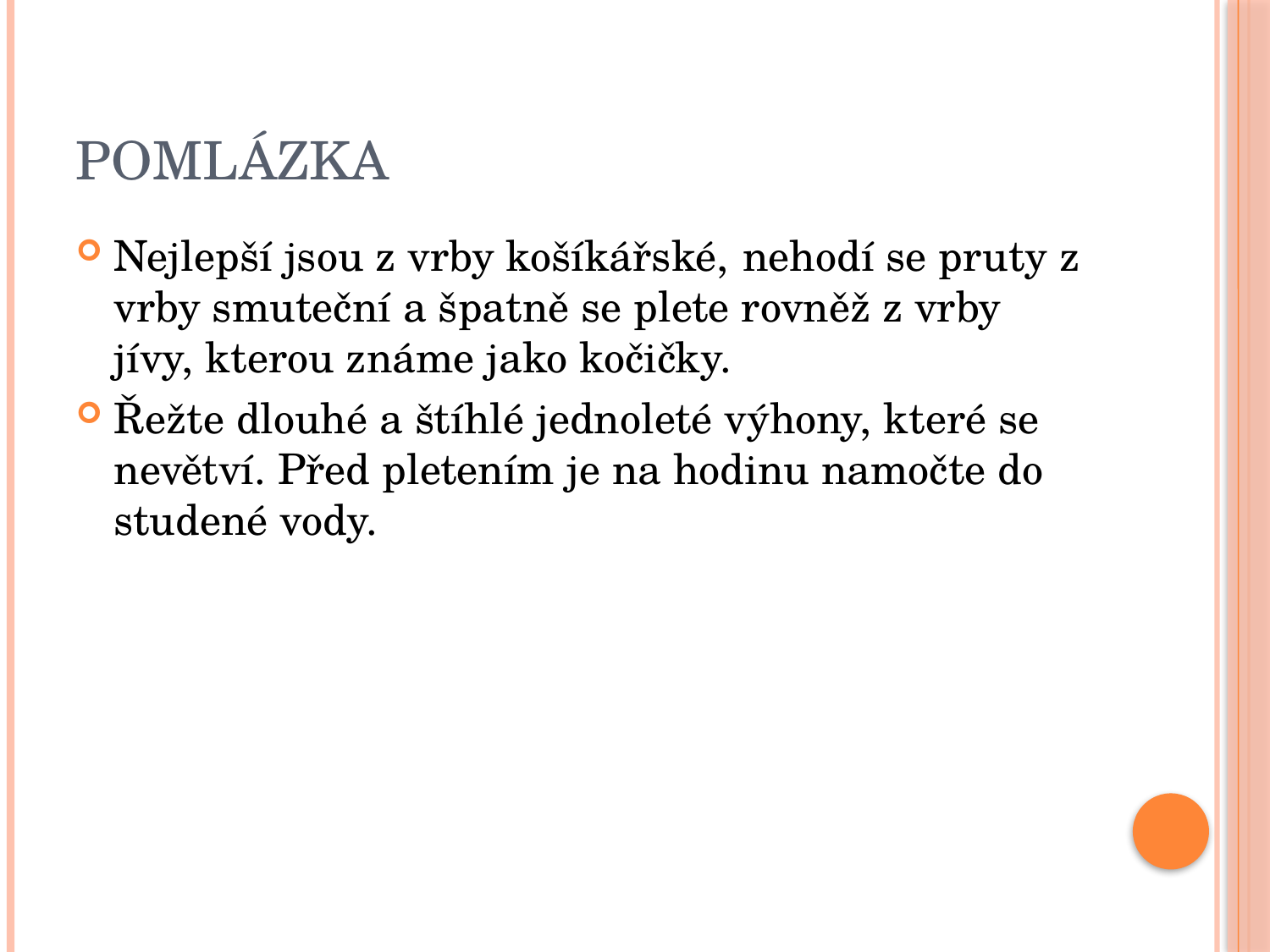

# Pomlázka
Nejlepší jsou z vrby košíkářské, nehodí se pruty z vrby smuteční a špatně se plete rovněž z vrby jívy, kterou známe jako kočičky.
Řežte dlouhé a štíhlé jednoleté výhony, které se nevětví. Před pletením je na hodinu namočte do studené vody.